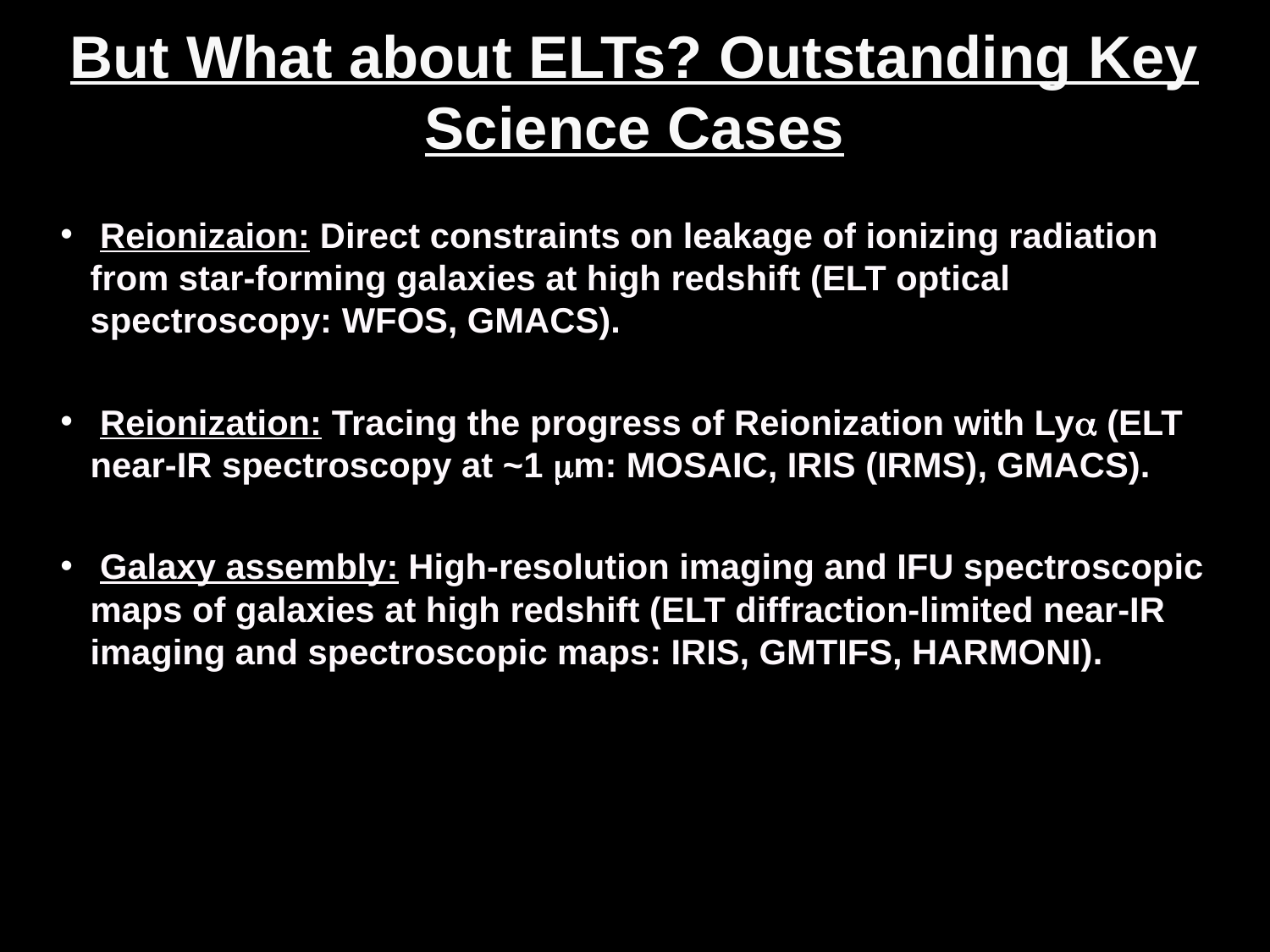

# But What about ELTs? Outstanding Key Science Cases
 Reionizaion: Direct constraints on leakage of ionizing radiation from star-forming galaxies at high redshift (ELT optical spectroscopy: WFOS, GMACS).

 Reionization: Tracing the progress of Reionization with Lyα (ELT near-IR spectroscopy at ~1 μm: MOSAIC, IRIS (IRMS), GMACS).

 Galaxy assembly: High-resolution imaging and IFU spectroscopic maps of galaxies at high redshift (ELT diffraction-limited near-IR imaging and spectroscopic maps: IRIS, GMTIFS, HARMONI).